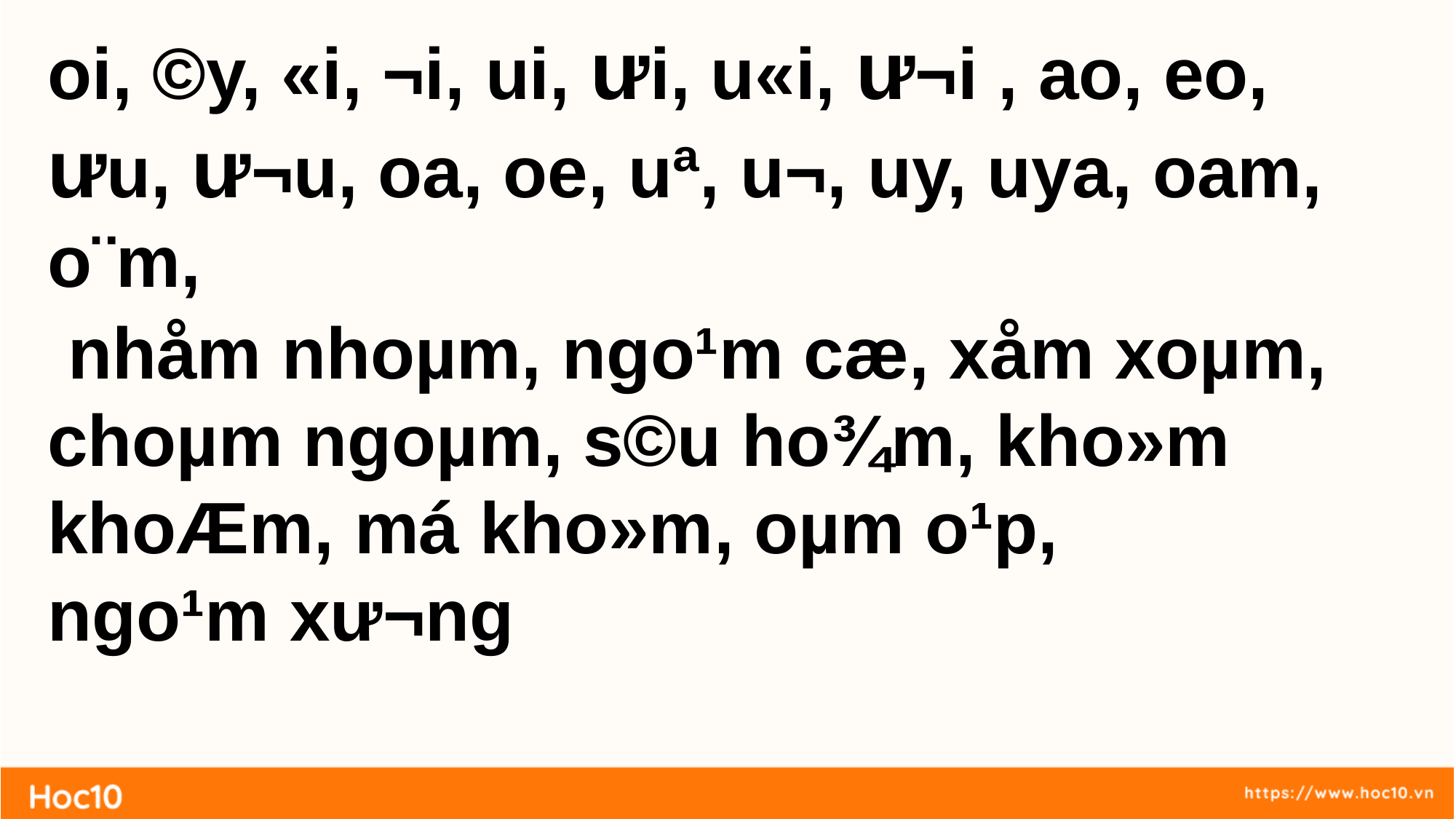

oi, ©y, «i, ¬i, ui, ưi, u«i, ­ư¬i , ao, eo, ưu, ư¬u, oa, oe, uª, ­u¬, uy, uya, oam, o¨m,
 nhåm nhoµm, ngo¹m cæ, xåm xoµm, choµm ngoµm, s©u ho¾m, kho»m khoÆm, má kho»m, oµm o¹p,
ngo¹m x­ư¬ng